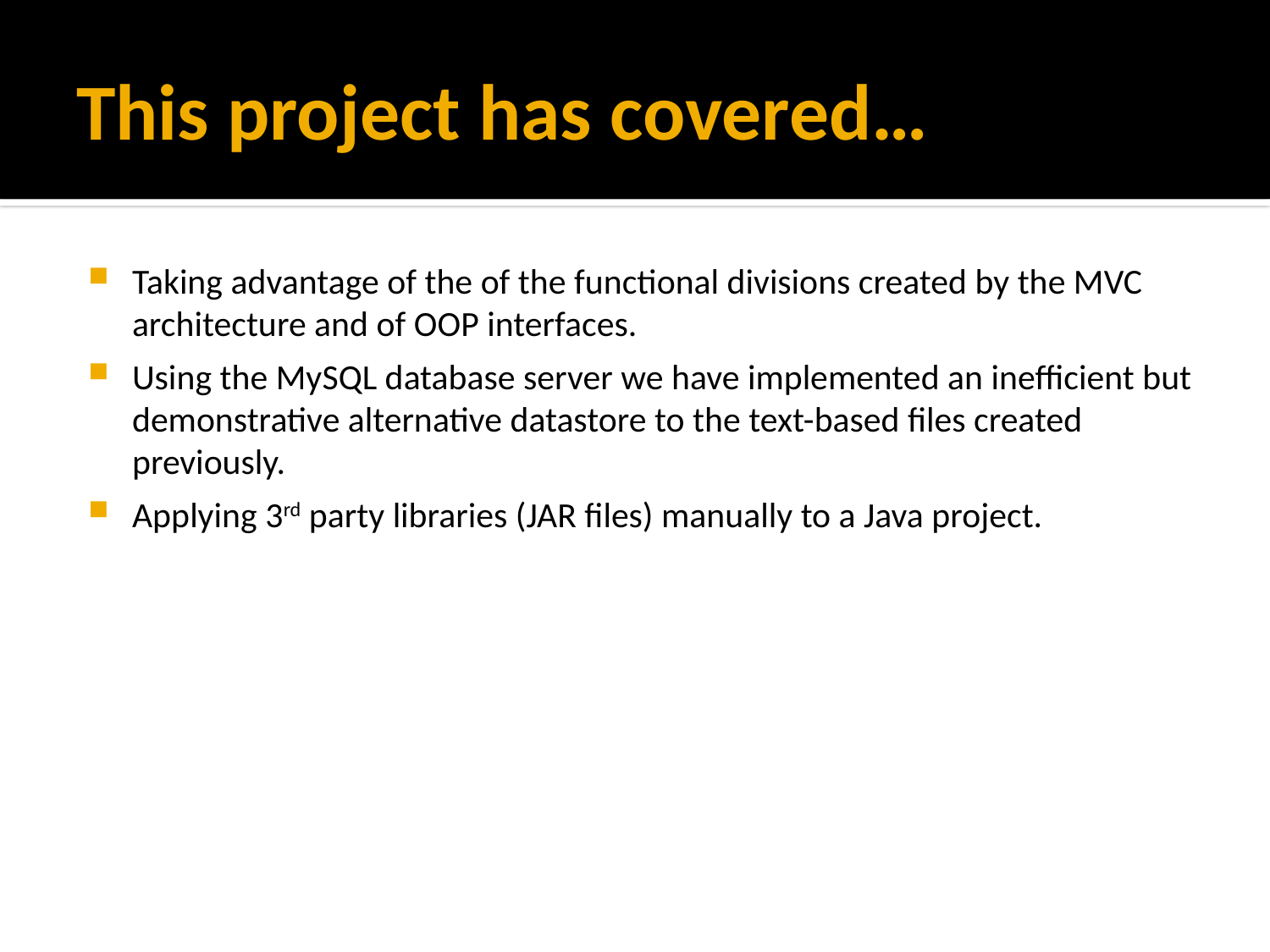

# This project has covered…
Taking advantage of the of the functional divisions created by the MVC architecture and of OOP interfaces.
Using the MySQL database server we have implemented an inefficient but demonstrative alternative datastore to the text-based files created previously.
Applying 3rd party libraries (JAR files) manually to a Java project.